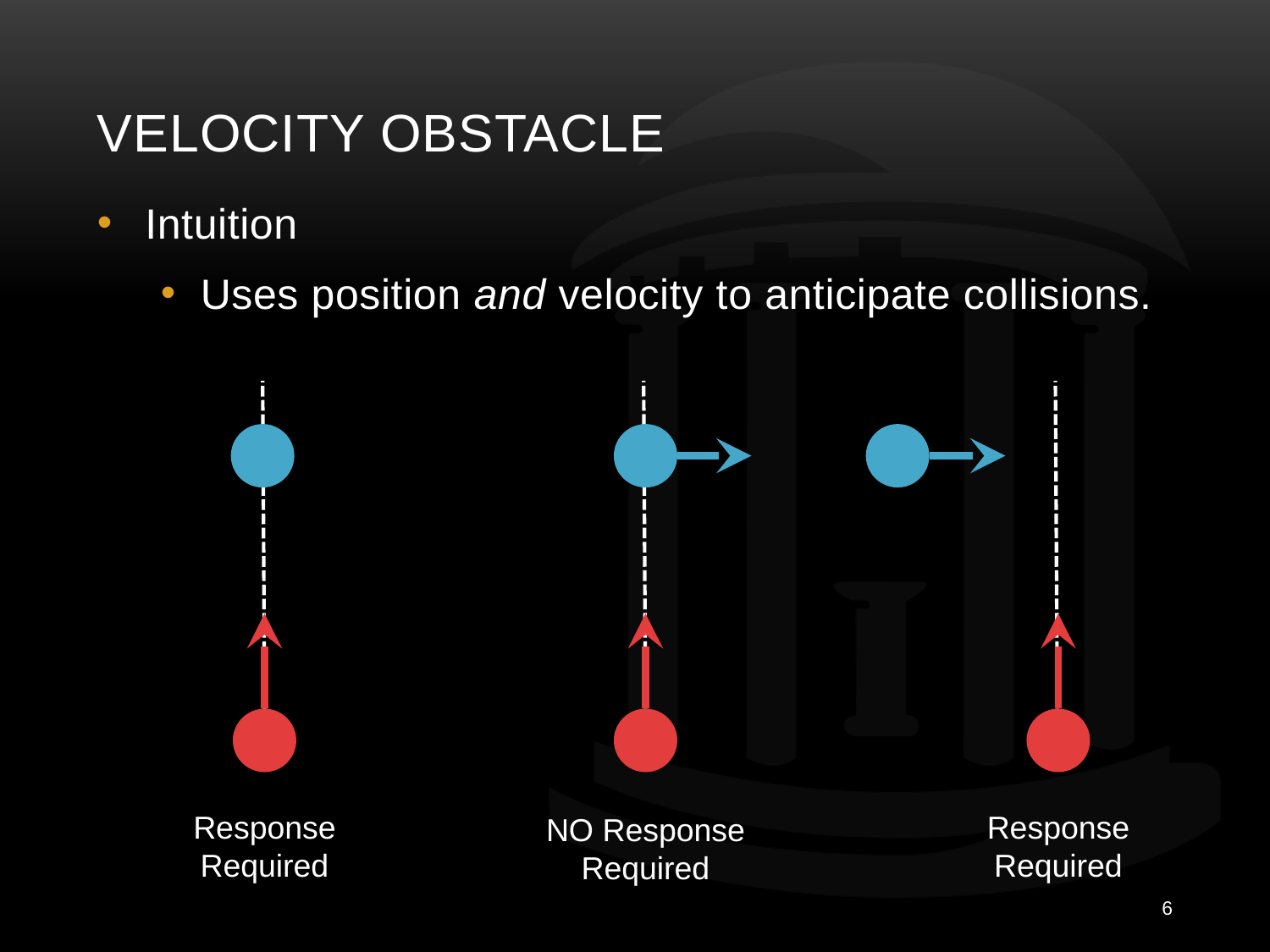

# Velocity Obstacle
Intuition
Uses position and velocity to anticipate collisions.

Response
Required
Response
Required
NO Response
Required
6